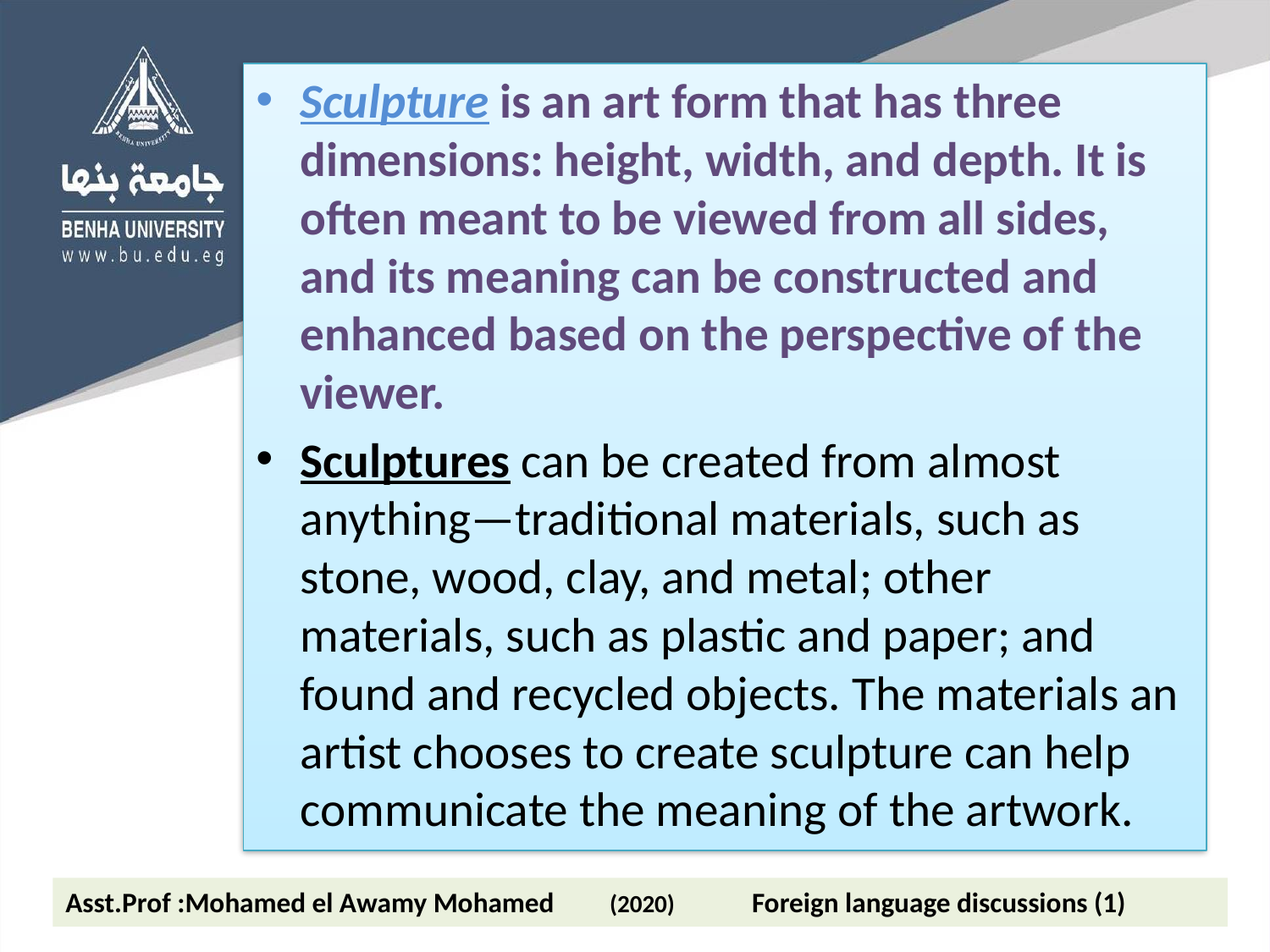

Sculpture is an art form that has three dimensions: height, width, and depth. It is often meant to be viewed from all sides, and its meaning can be constructed and enhanced based on the perspective of the viewer.
Sculptures can be created from almost anything—traditional materials, such as stone, wood, clay, and metal; other materials, such as plastic and paper; and found and recycled objects. The materials an artist chooses to create sculpture can help communicate the meaning of the artwork.

Asst.Prof :Mohamed el Awamy Mohamed          (2020)              Foreign language discussions (1)